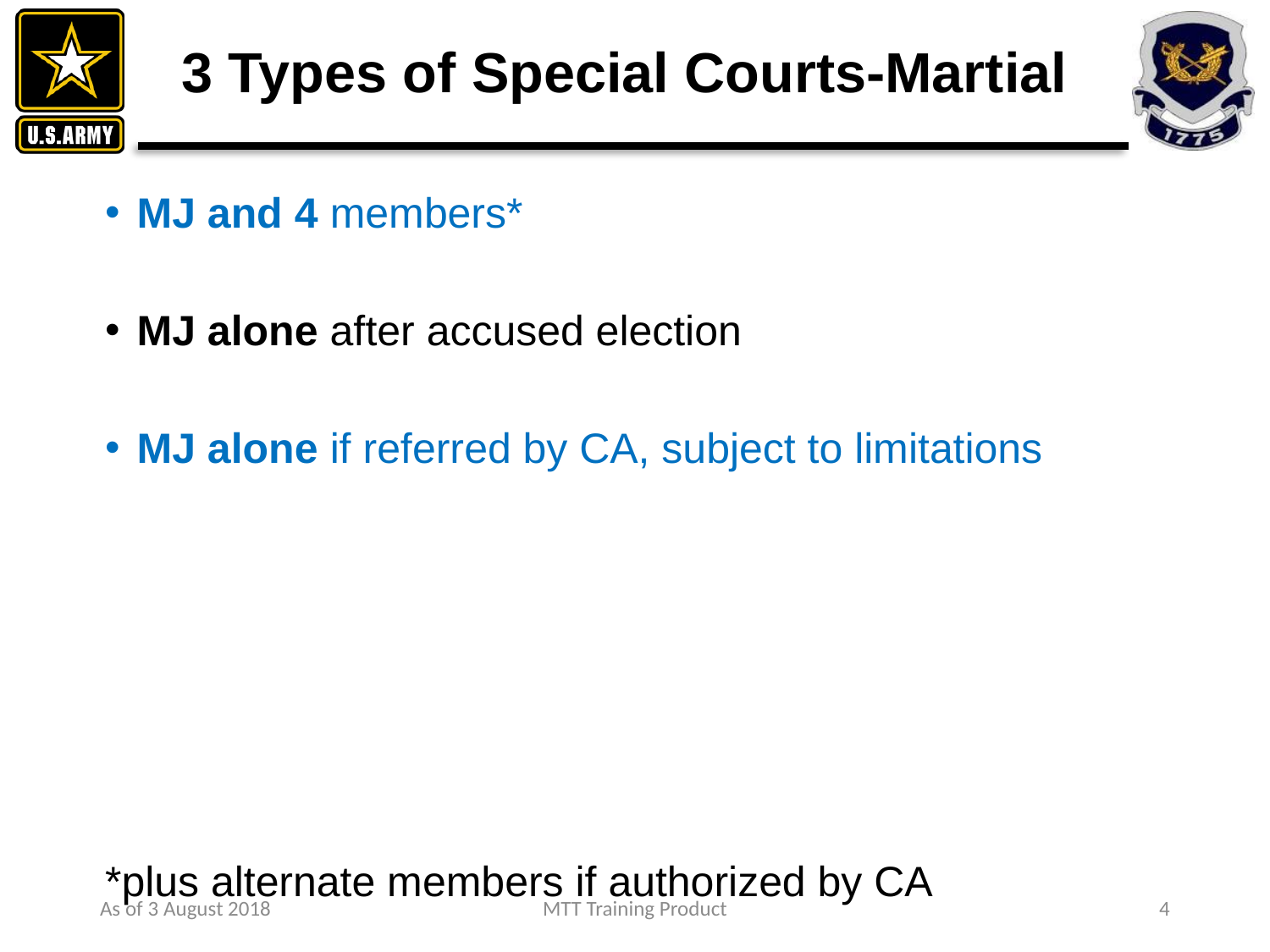

# 3 Types of Special Courts-Martial
MJ and 4 members*

MJ alone after accused election

MJ alone if referred by CA, subject to limitations

*plus alternate members if authorized by CA

As of 3 August 2018
MTT Training Product
4